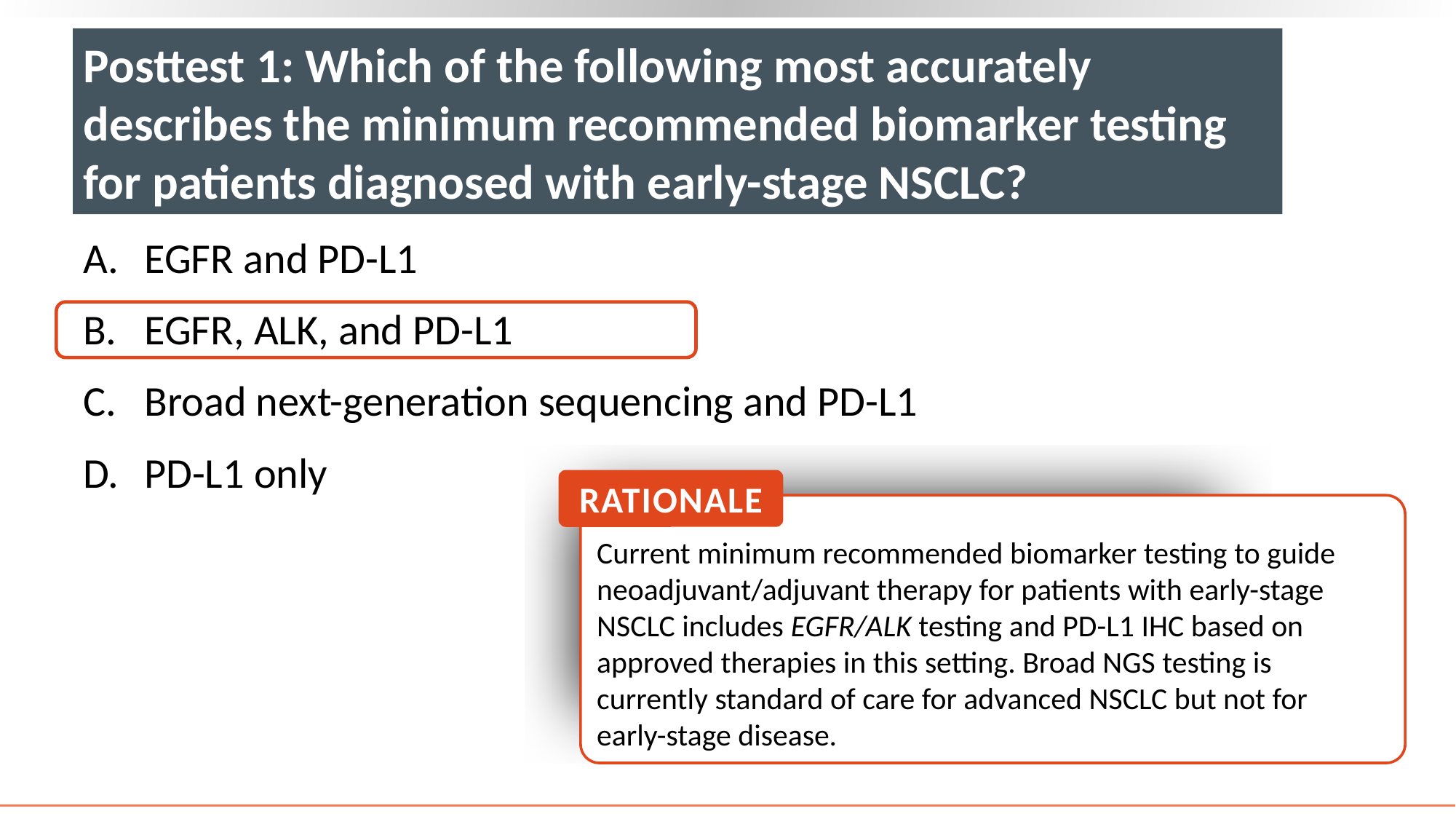

# Posttest 1: Which of the following most accurately describes the minimum recommended biomarker testing for patients diagnosed with early-stage NSCLC?
EGFR and PD-L1
EGFR, ALK, and PD-L1
Broad next-generation sequencing and PD-L1
PD-L1 only

RATIONALE
Current minimum recommended biomarker testing to guide neoadjuvant/adjuvant therapy for patients with early-stage NSCLC includes EGFR/ALK testing and PD-L1 IHC based on approved therapies in this setting. Broad NGS testing is currently standard of care for advanced NSCLC but not for
early-stage disease.